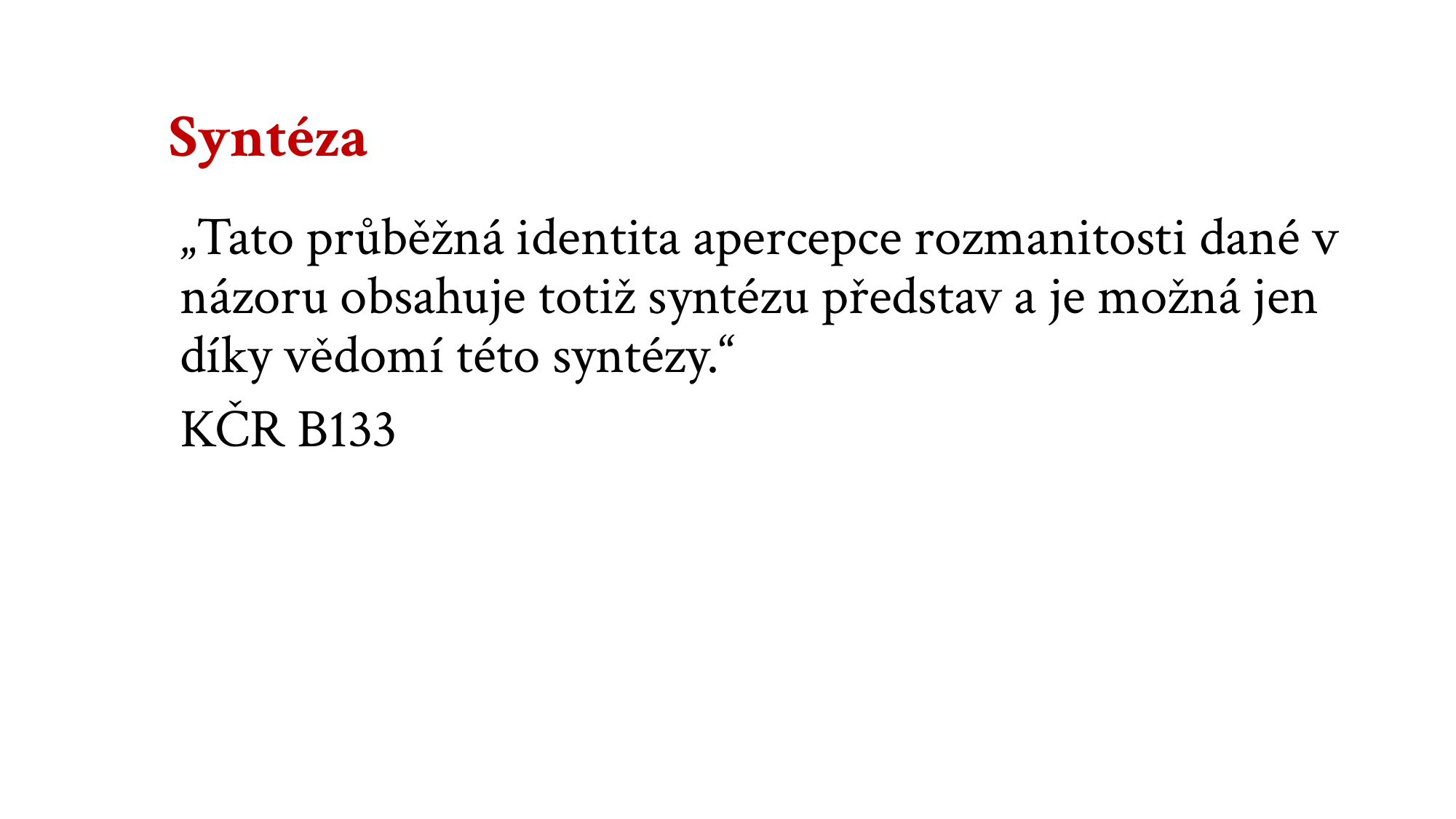

# Syntéza
„Tato průběžná identita apercepce rozmanitosti dané v názoru obsahuje totiž syntézu představ a je možná jen díky vědomí této syntézy.“
KČR B133